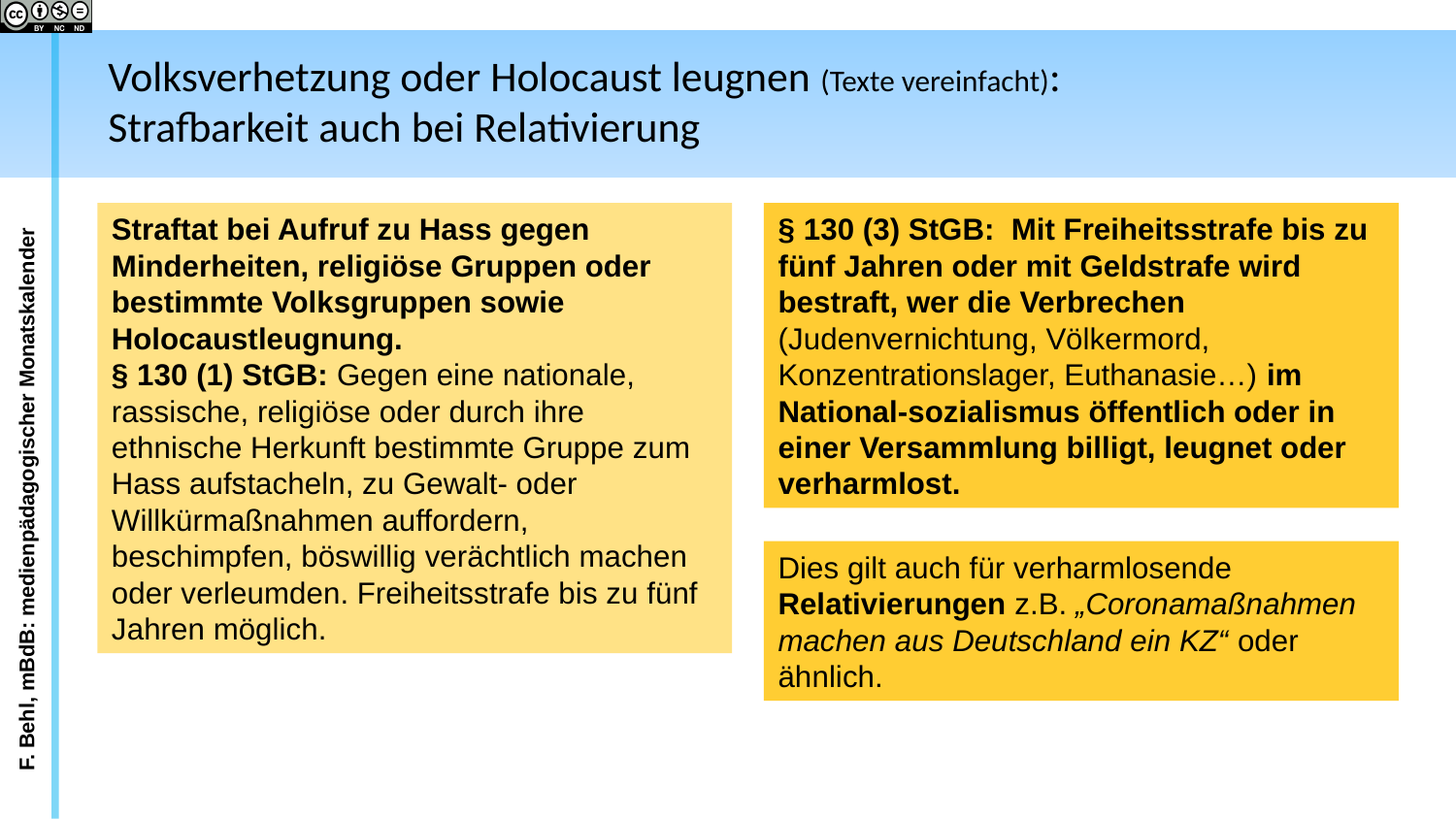

Volksverhetzung oder Holocaust leugnen (Texte vereinfacht):
Strafbarkeit auch bei Relativierung
§ 130 (3) StGB:  Mit Freiheitsstrafe bis zu fünf Jahren oder mit Geldstrafe wird bestraft, wer die Verbrechen (Judenvernichtung, Völkermord, Konzentrationslager, Euthanasie…) im National-sozialismus öffentlich oder in einer Versammlung billigt, leugnet oder verharmlost.
Straftat bei Aufruf zu Hass gegen Minderheiten, religiöse Gruppen oder bestimmte Volksgruppen sowie Holocaustleugnung.
§ 130 (1) StGB: Gegen eine nationale, rassische, religiöse oder durch ihre ethnische Herkunft bestimmte Gruppe zum Hass aufstacheln, zu Gewalt- oder Willkürmaßnahmen auffordern, beschimpfen, böswillig verächtlich machen oder verleumden. Freiheitsstrafe bis zu fünf Jahren möglich.
Dies gilt auch für verharmlosende Relativierungen z.B. „Coronamaßnahmen machen aus Deutschland ein KZ“ oder ähnlich.